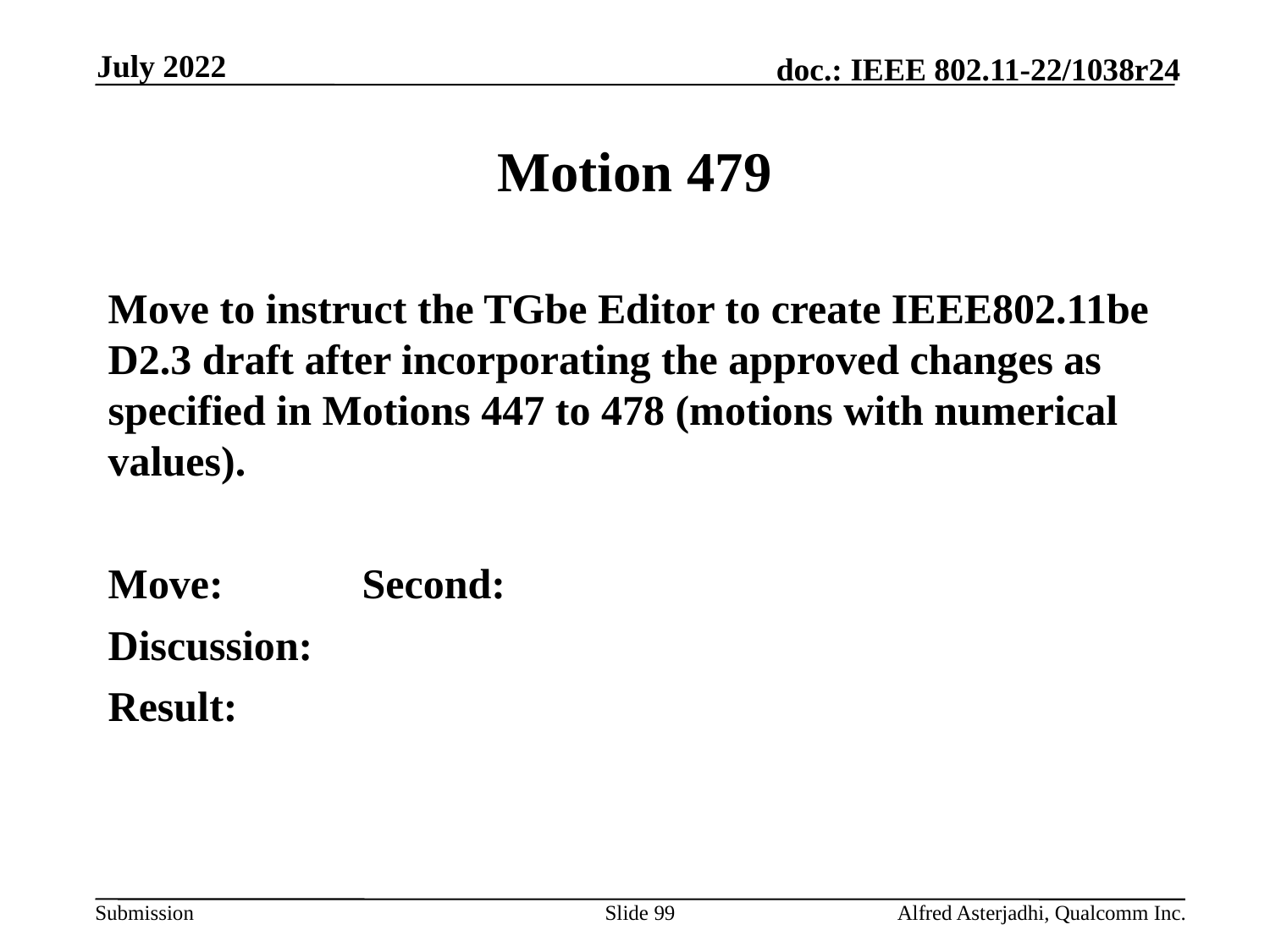

July 2022
# Motion 479
Move to instruct the TGbe Editor to create IEEE802.11be D2.3 draft after incorporating the approved changes as specified in Motions 447 to 478 (motions with numerical values).

Move: 		Second:
Discussion:
Result:
Slide 99
Alfred Asterjadhi, Qualcomm Inc.